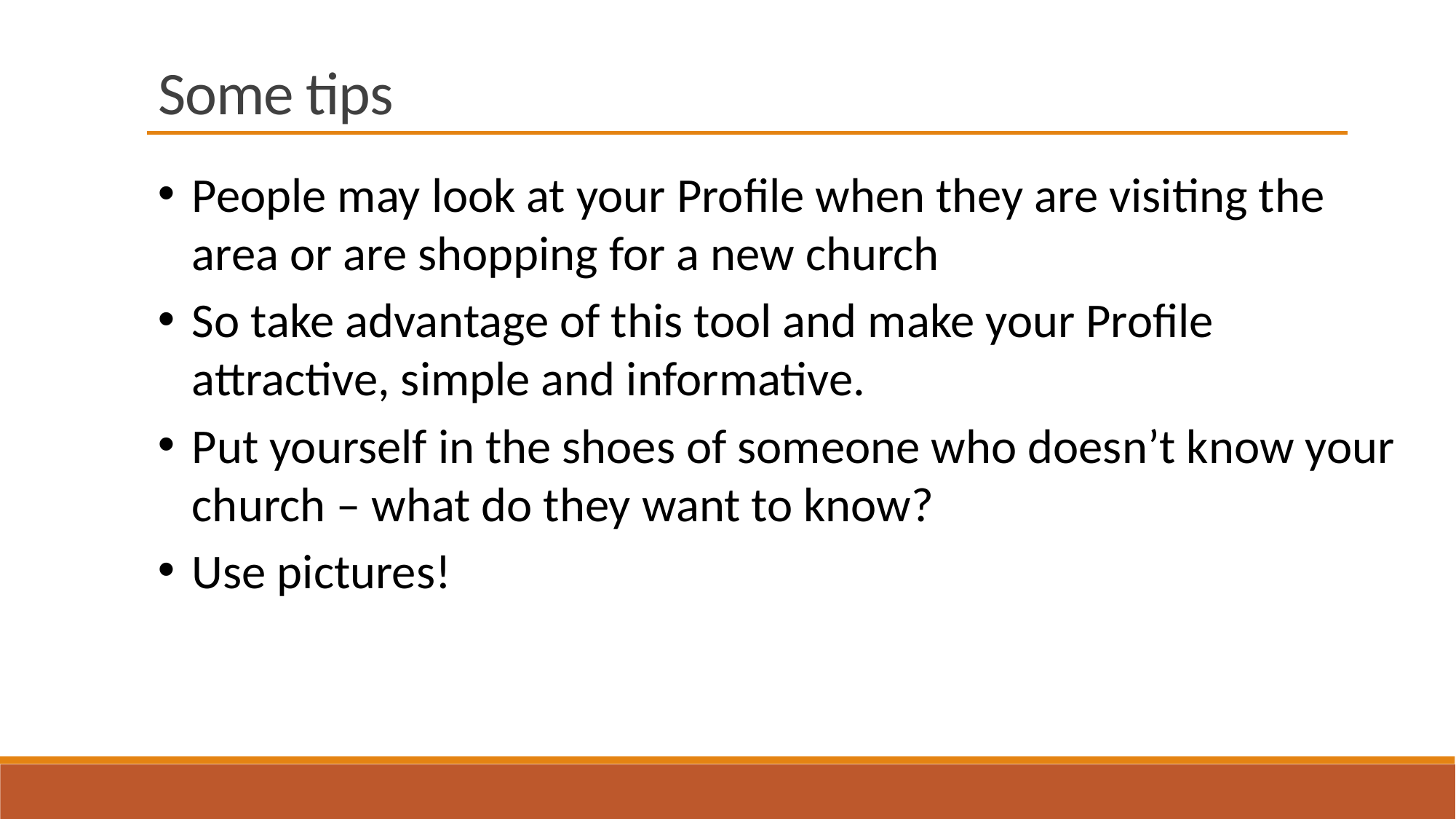

Some tips
People may look at your Profile when they are visiting the area or are shopping for a new church
So take advantage of this tool and make your Profile attractive, simple and informative.
Put yourself in the shoes of someone who doesn’t know your church – what do they want to know?
Use pictures!